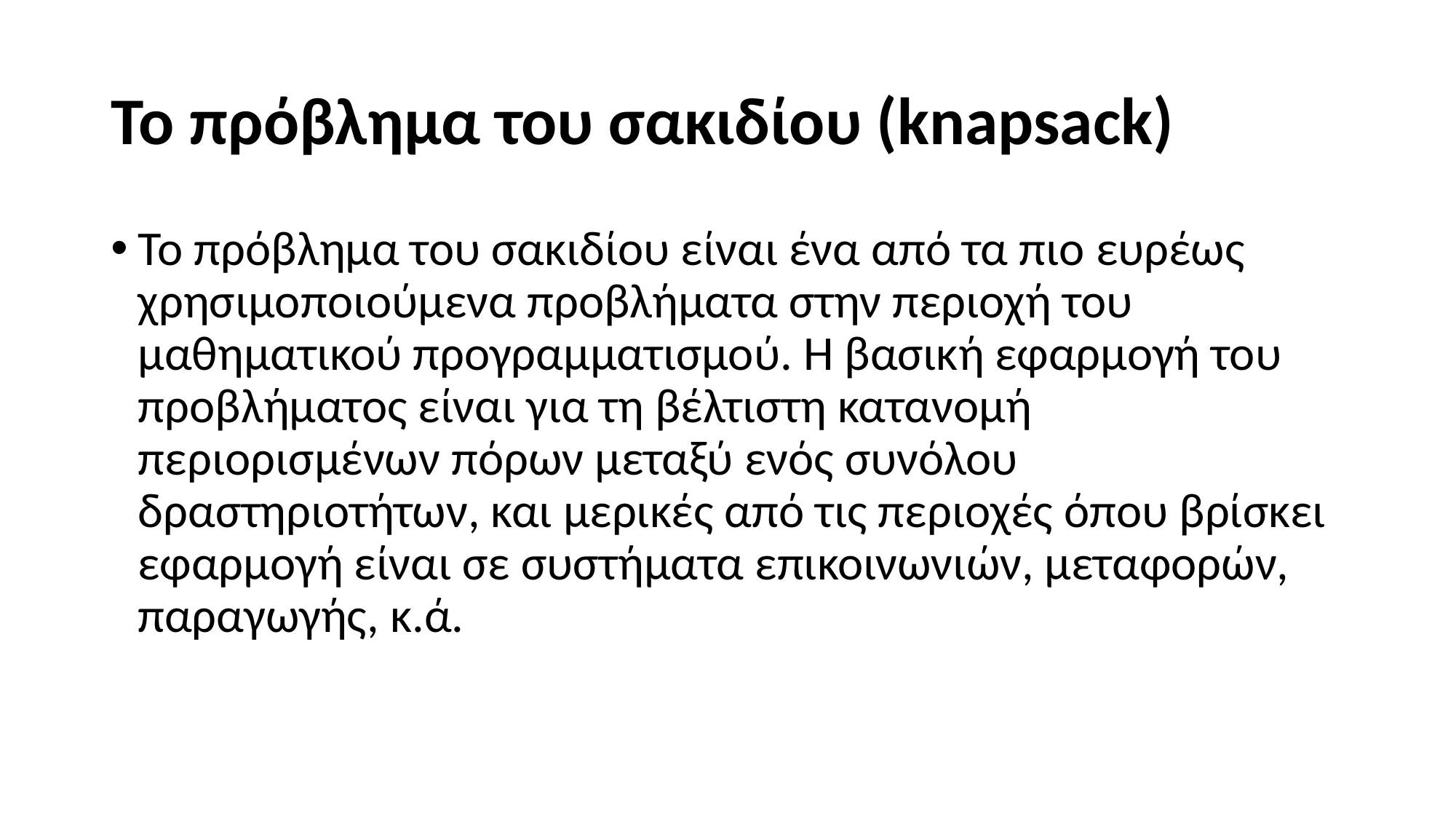

# Το πρόβλημα του σακιδίου (knapsack)
Το πρόβλημα του σακιδίου είναι ένα από τα πιο ευρέως χρησιμοποιούμενα προβλήματα στην περιοχή του μαθηματικού προγραμματισμού. Η βασική εφαρμογή του προβλήματος είναι για τη βέλτιστη κατανομή περιορισμένων πόρων μεταξύ ενός συνόλου δραστηριοτήτων, και μερικές από τις περιοχές όπου βρίσκει εφαρμογή είναι σε συστήματα επικοινωνιών, μεταφορών, παραγωγής, κ.ά.